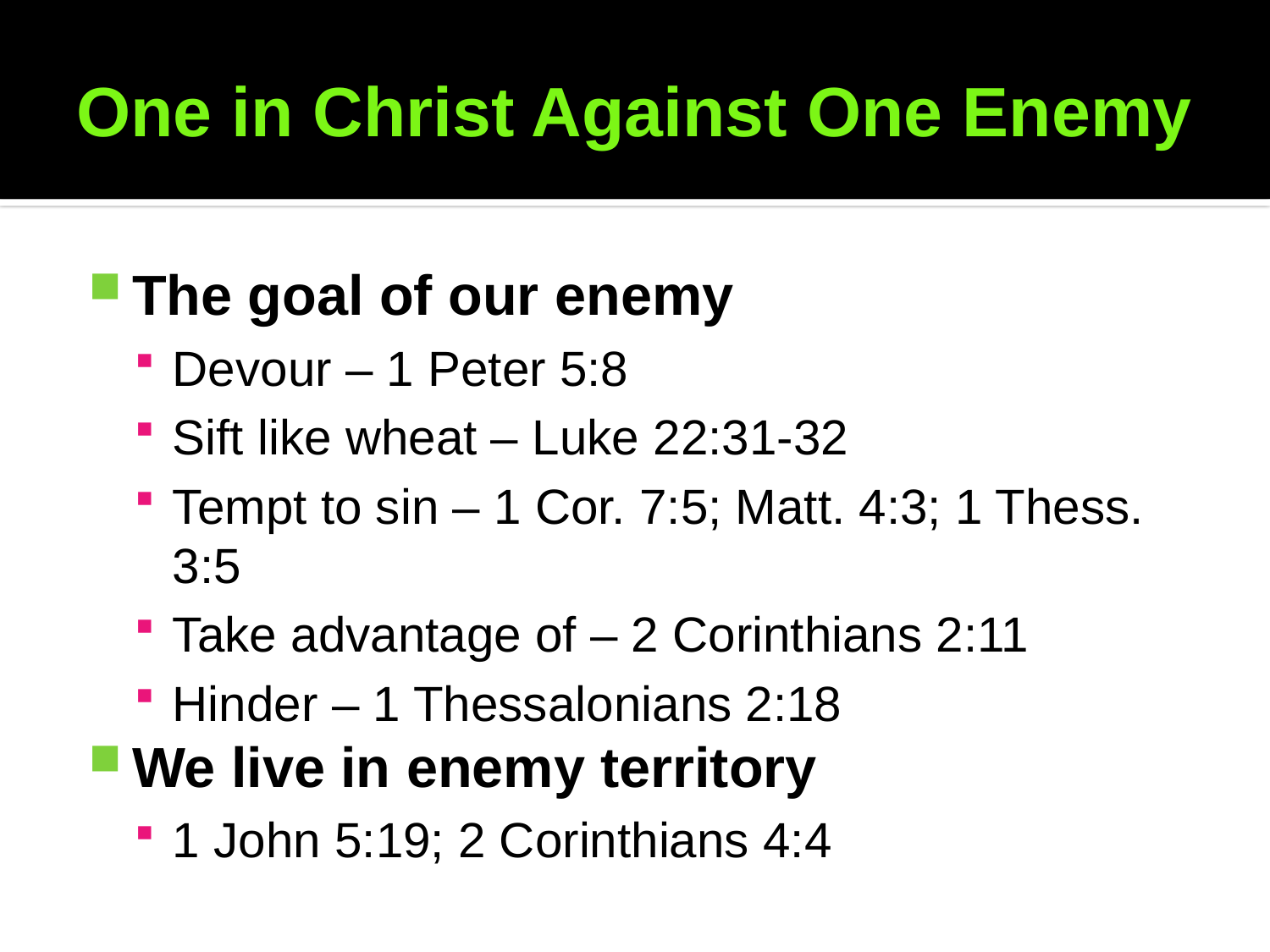

# One in Christ Against One Enemy
The goal of our enemy
Devour – 1 Peter 5:8
Sift like wheat – Luke 22:31-32
Tempt to sin – 1 Cor. 7:5; Matt. 4:3; 1 Thess. 3:5
Take advantage of – 2 Corinthians 2:11
Hinder – 1 Thessalonians 2:18
We live in enemy territory
1 John 5:19; 2 Corinthians 4:4